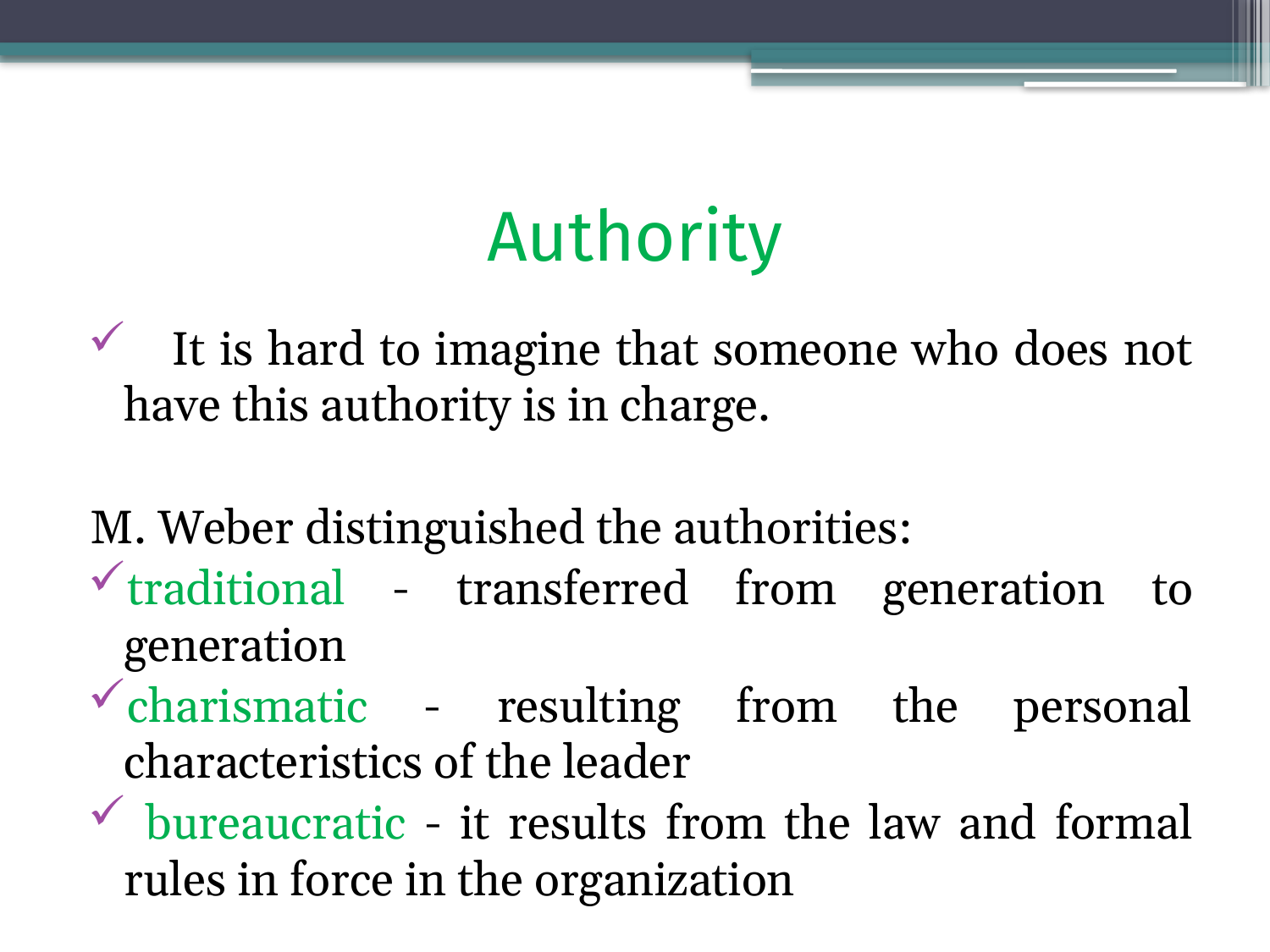

# Authority
   It is hard to imagine that someone who does not have this authority is in charge.

M. Weber distinguished the authorities:
traditional - transferred from generation to generation
charismatic - resulting from the personal characteristics of the leader
 bureaucratic - it results from the law and formal rules in force in the organization